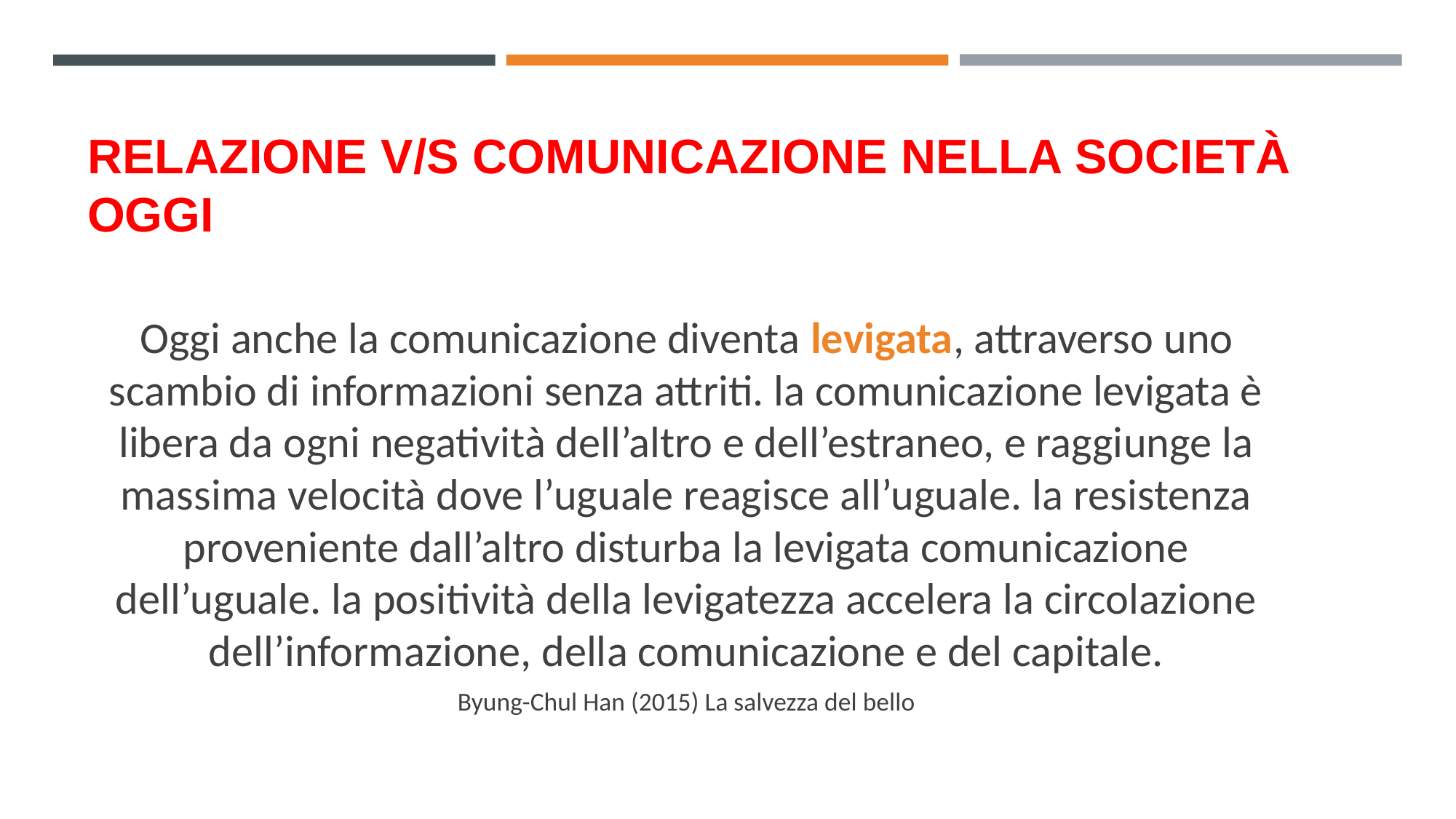

# Relazione v/s comunicazione nella società oggi
Oggi anche la comunicazione diventa levigata, attraverso uno scambio di informazioni senza attriti. la comunicazione levigata è libera da ogni negatività dell’altro e dell’estraneo, e raggiunge la massima velocità dove l’uguale reagisce all’uguale. la resistenza proveniente dall’altro disturba la levigata comunicazione dell’uguale. la positività della levigatezza accelera la circolazione dell’informazione, della comunicazione e del capitale.
Byung-Chul Han (2015) La salvezza del bello